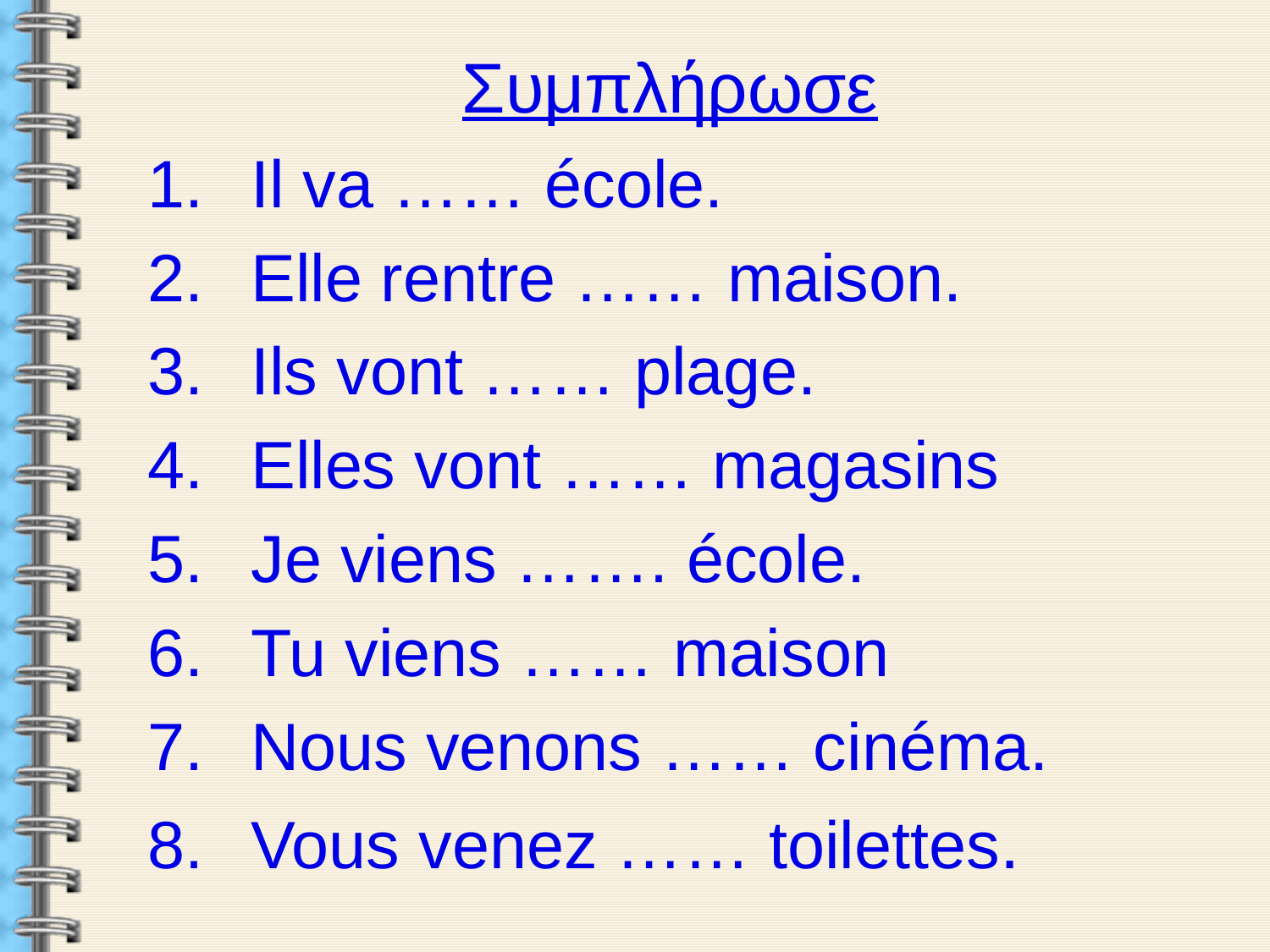

Συμπλήρωσε
Il va …… école.
Elle rentre …… maison.
Ils vont …… plage.
Elles vont …… magasins
Je viens ……. école.
Tu viens …… maison
Nous venons …… cinéma.
Vous venez …… toilettes.